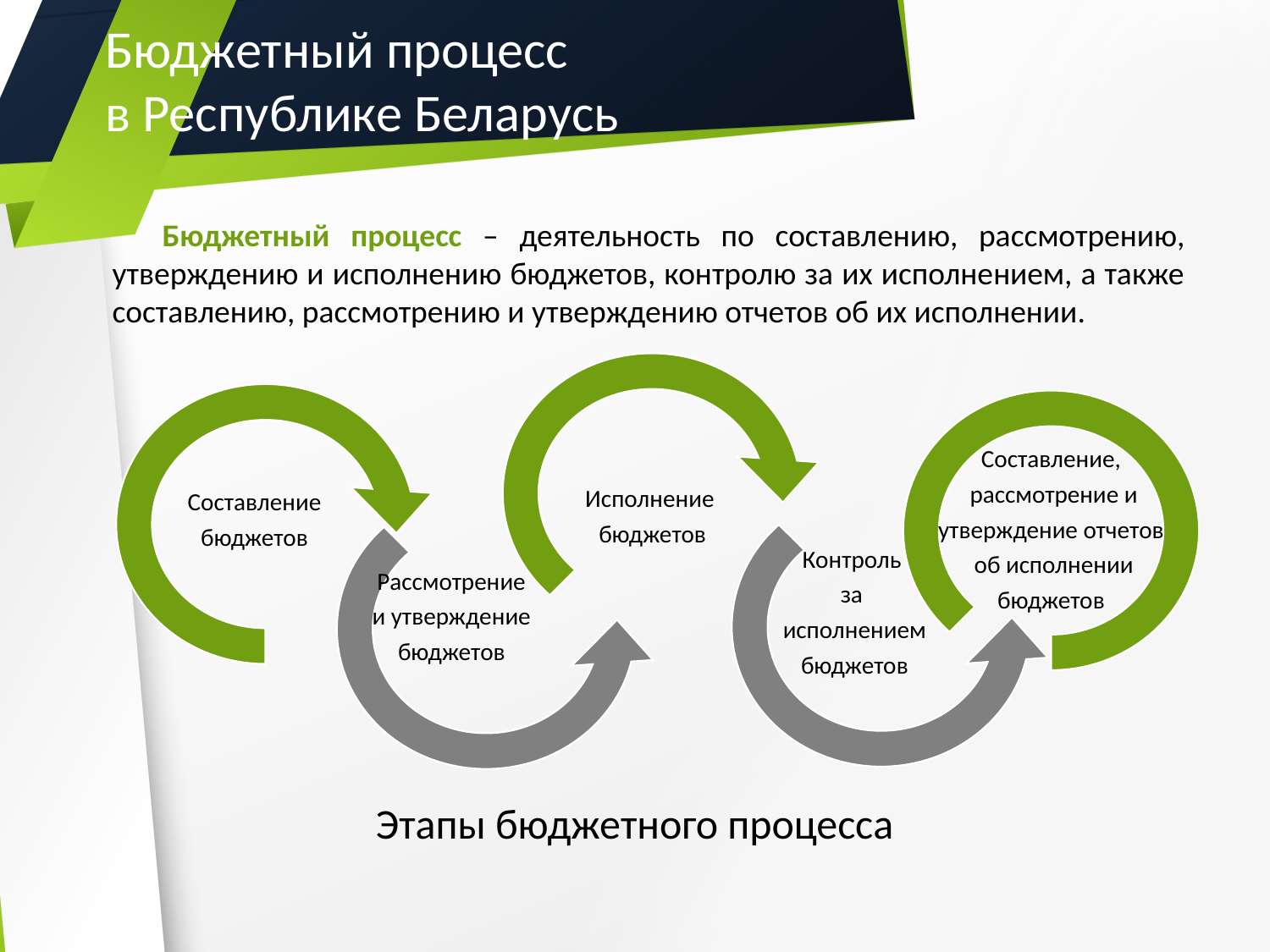

Бюджетный процесс
в Республике Беларусь
Бюджетный процесс – деятельность по составлению, рассмотрению, утверждению и исполнению бюджетов, контролю за их исполнением, а также составлению, рассмотрению и утверждению отчетов об их исполнении.

Составление
бюджетов

Составление,
 рассмотрение и
утверждение отчетов
 об исполнении
бюджетов
Исполнение
бюджетов
Контроль
за
 исполнением
 бюджетов
Рассмотрение
и утверждение
бюджетов
Этапы бюджетного процесса